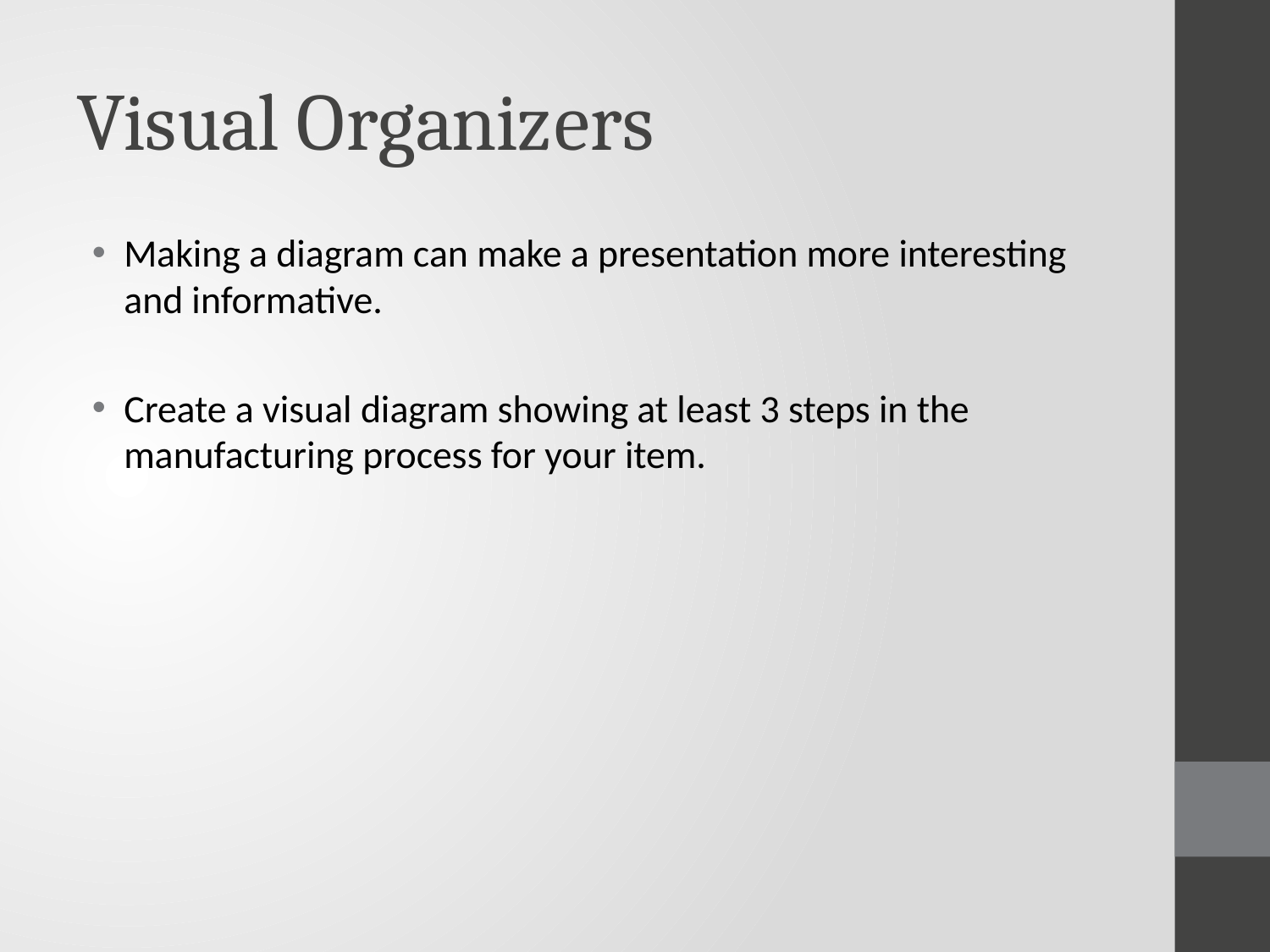

# Visual Organizers
Making a diagram can make a presentation more interesting and informative.

Create a visual diagram showing at least 3 steps in the manufacturing process for your item.